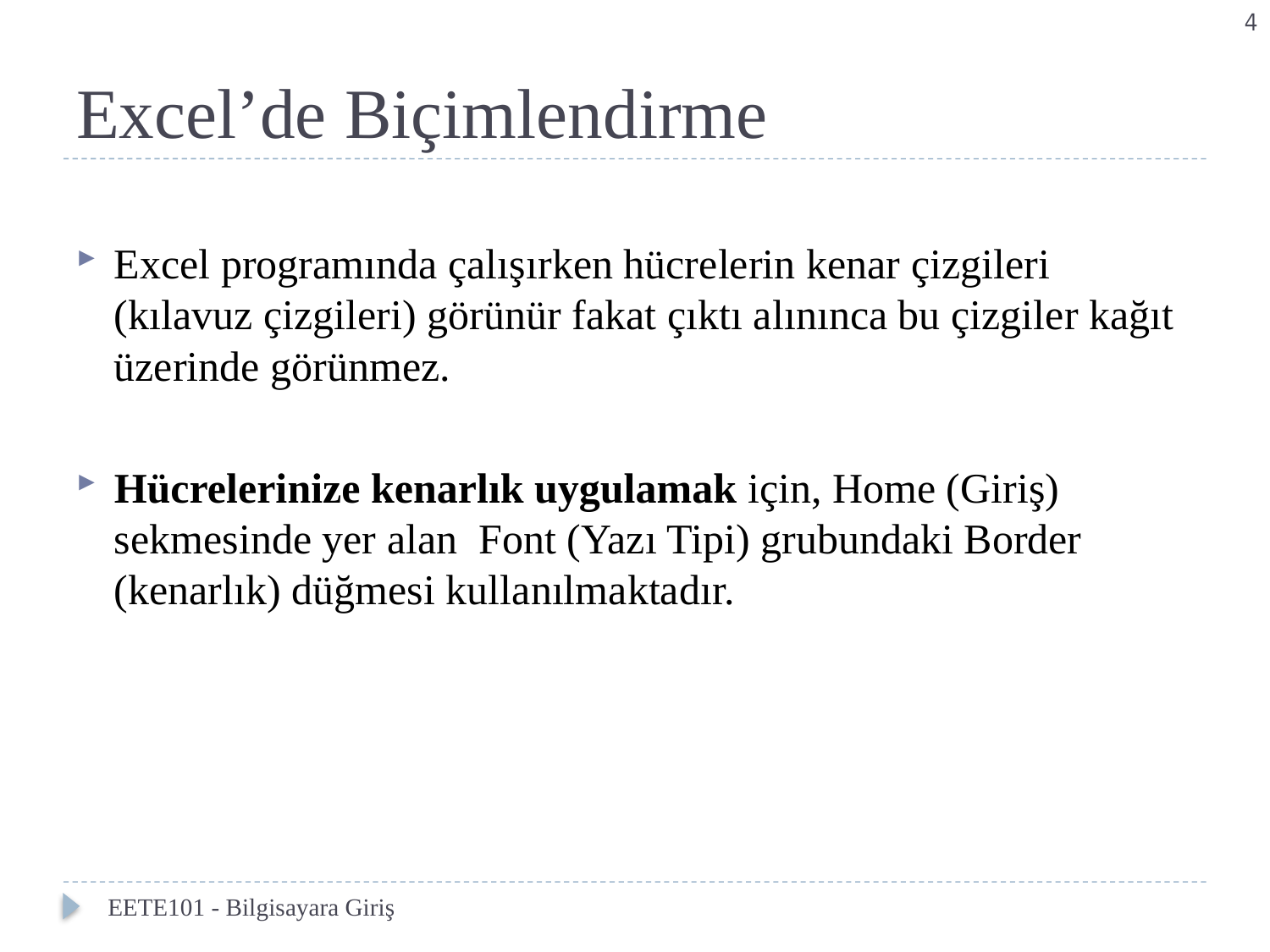

4
# Excel’de Biçimlendirme

Excel programında çalışırken hücrelerin kenar çizgileri (kılavuz çizgileri) görünür fakat çıktı alınınca bu çizgiler kağıt üzerinde görünmez.

Hücrelerinize kenarlık uygulamak için, Home (Giriş) sekmesinde yer alan  Font (Yazı Tipi) grubundaki Border (kenarlık) düğmesi kullanılmaktadır.
EETE101 - Bilgisayara Giriş